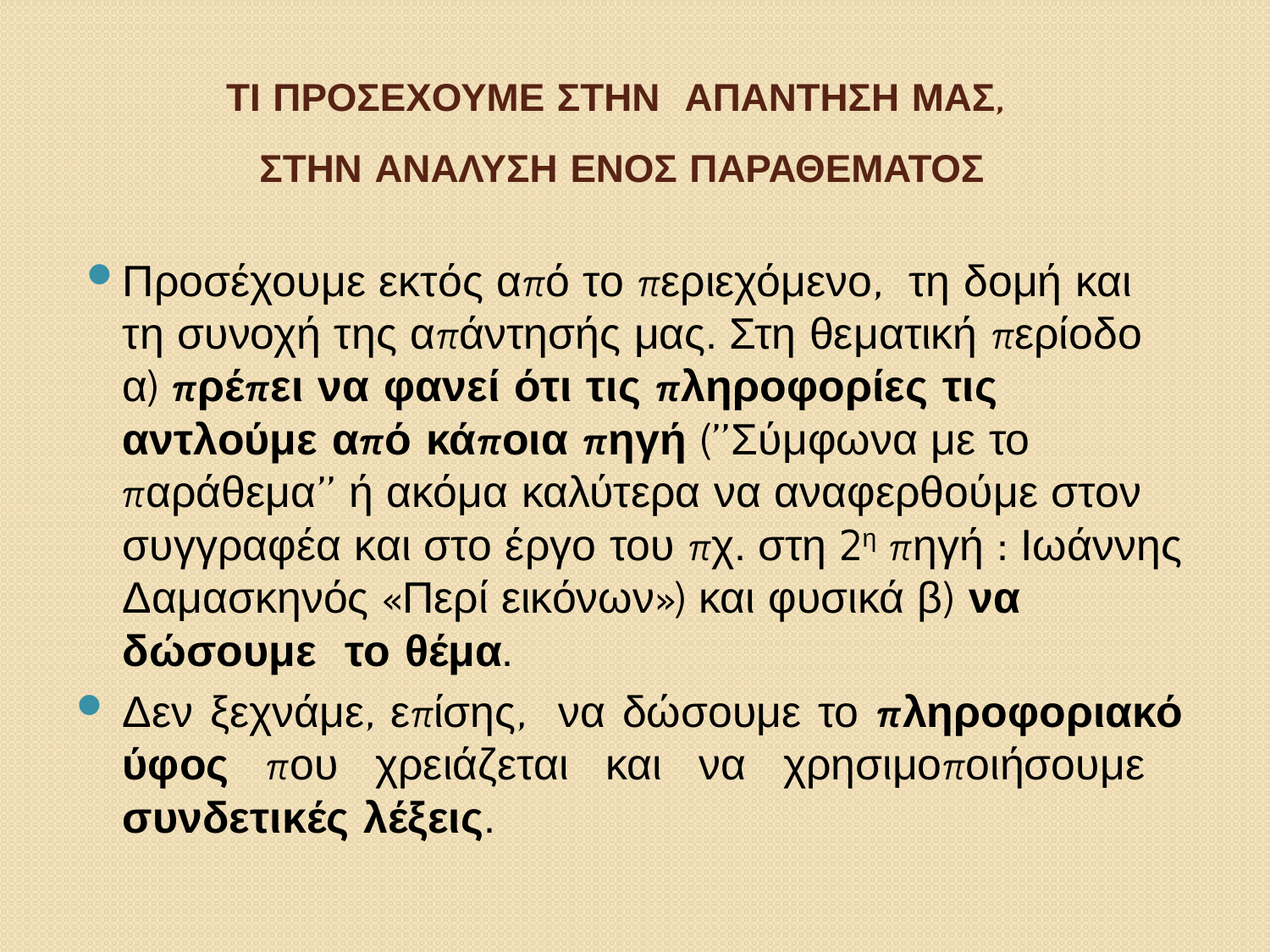

# Τι προσεχουμε στην  απαντηση μας, στην αναλυση ενος παραθεματοσ
Προσέχουμε εκτός από το περιεχόμενο,  τη δομή και τη συνοχή της απάντησής μας. Στη θεματική περίοδο α) πρέπει να φανεί ότι τις πληροφορίες τις αντλούμε από κάποια πηγή (’’Σύμφωνα με το παράθεμα’’ ή ακόμα καλύτερα να αναφερθούμε στον συγγραφέα και στο έργο του πχ. στη 2η πηγή : Ιωάννης Δαμασκηνός «Περί εικόνων») και φυσικά β) να δώσουμε  το θέμα.
Δεν ξεχνάμε, επίσης,  να δώσουμε το πληροφοριακό ύφος που χρειάζεται και να χρησιμοποιήσουμε  συνδετικές λέξεις.